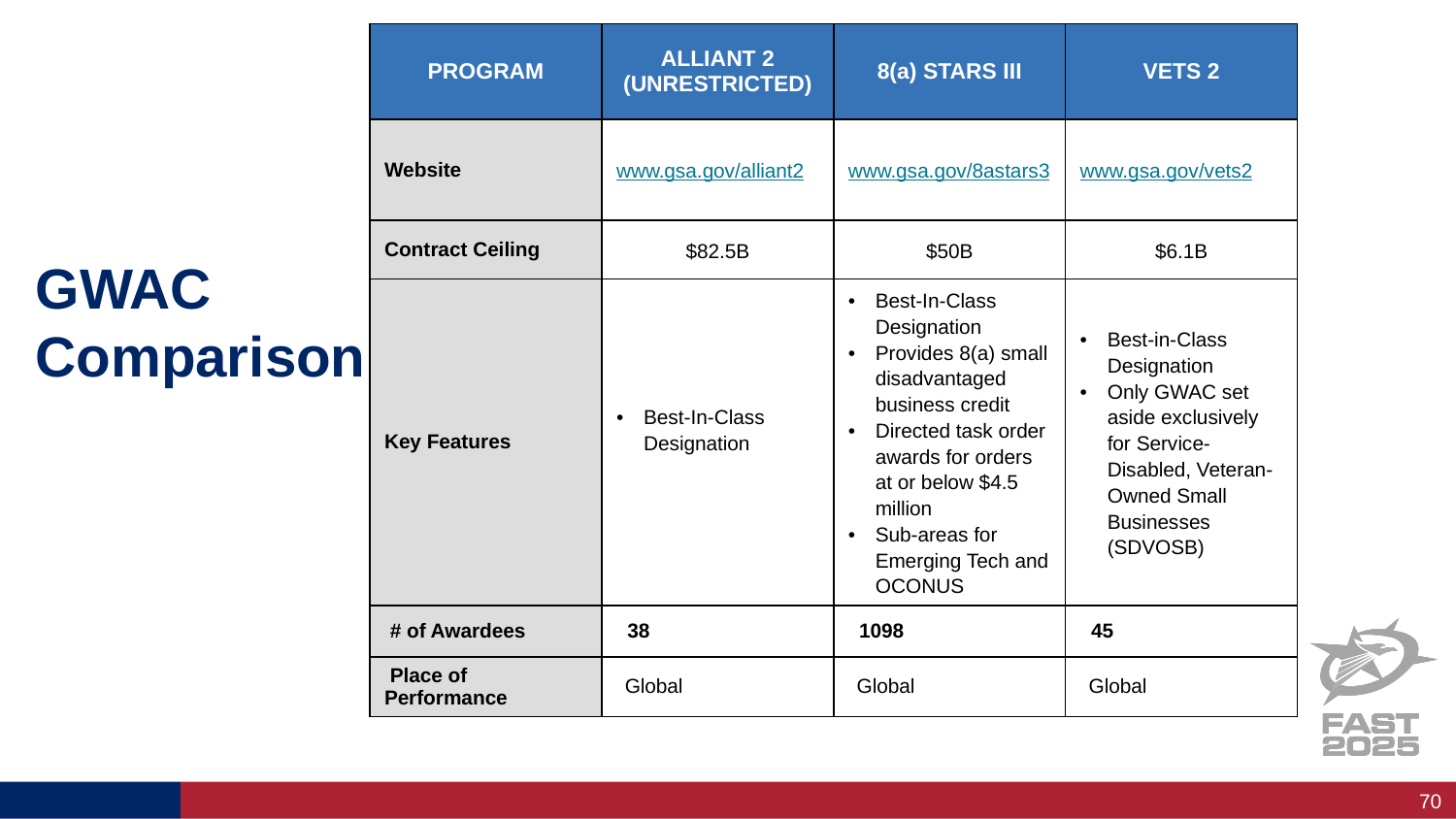

| PROGRAM | ALLIANT 2 (UNRESTRICTED) | 8(a) STARS III | VETS 2 |
| --- | --- | --- | --- |
| Website | www.gsa.gov/alliant2 | www.gsa.gov/8astars3 | www.gsa.gov/vets2 |
| Contract Ceiling | $82.5B | $50B | $6.1B |
| Key Features | Best-In-Class Designation | Best-In-Class Designation Provides 8(a) small disadvantaged business credit Directed task order awards for orders at or below $4.5 million Sub-areas for Emerging Tech and OCONUS | Best-in-Class Designation Only GWAC set aside exclusively for Service-Disabled, Veteran-Owned Small Businesses (SDVOSB) |
| # of Awardees | 38 | 1098 | 45 |
| Place of Performance | Global | Global | Global |
GWAC Comparison
70